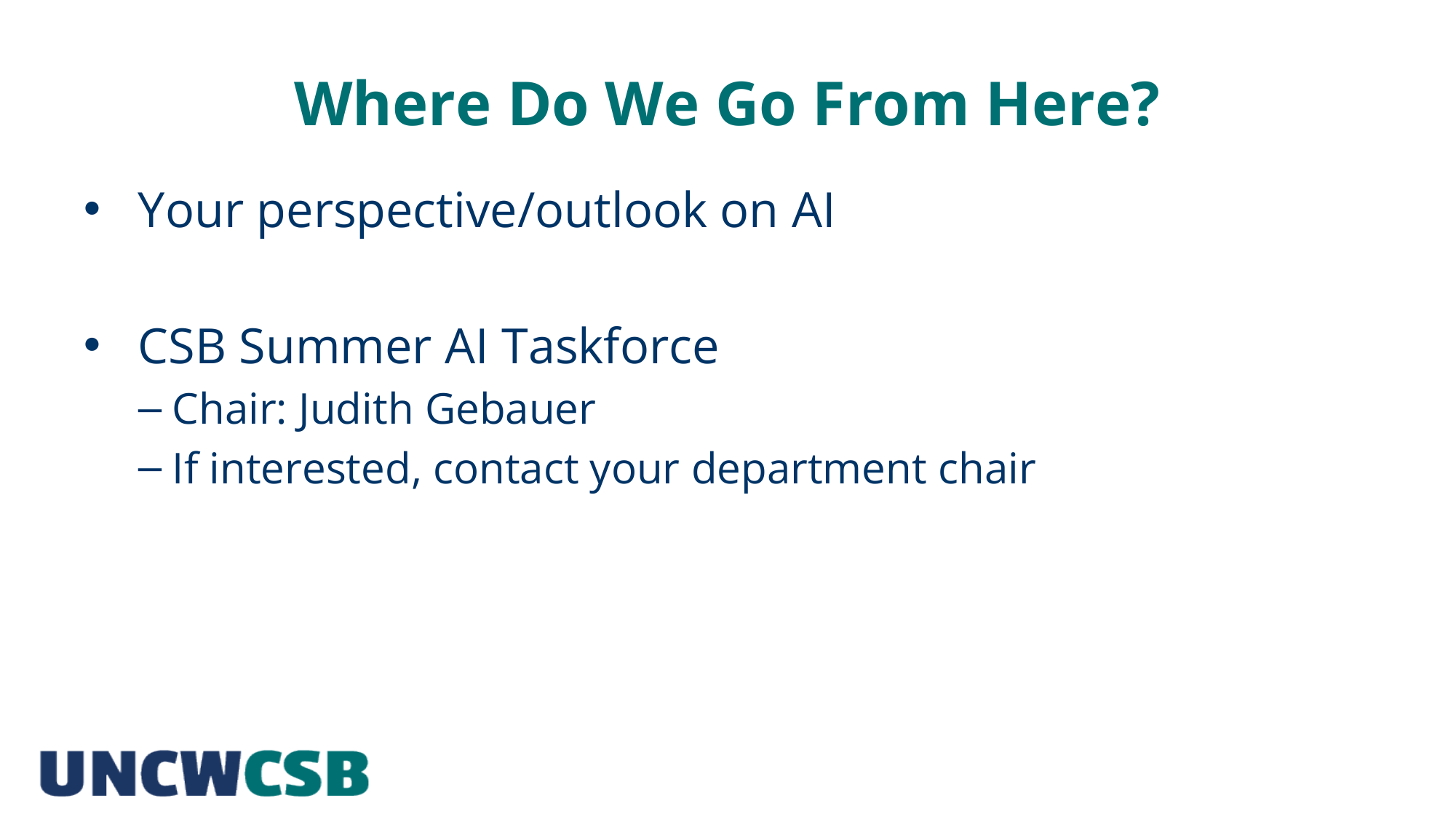

# Where Do We Go From Here?
Your perspective/outlook on AI

CSB Summer AI Taskforce
Chair: Judith Gebauer
If interested, contact your department chair